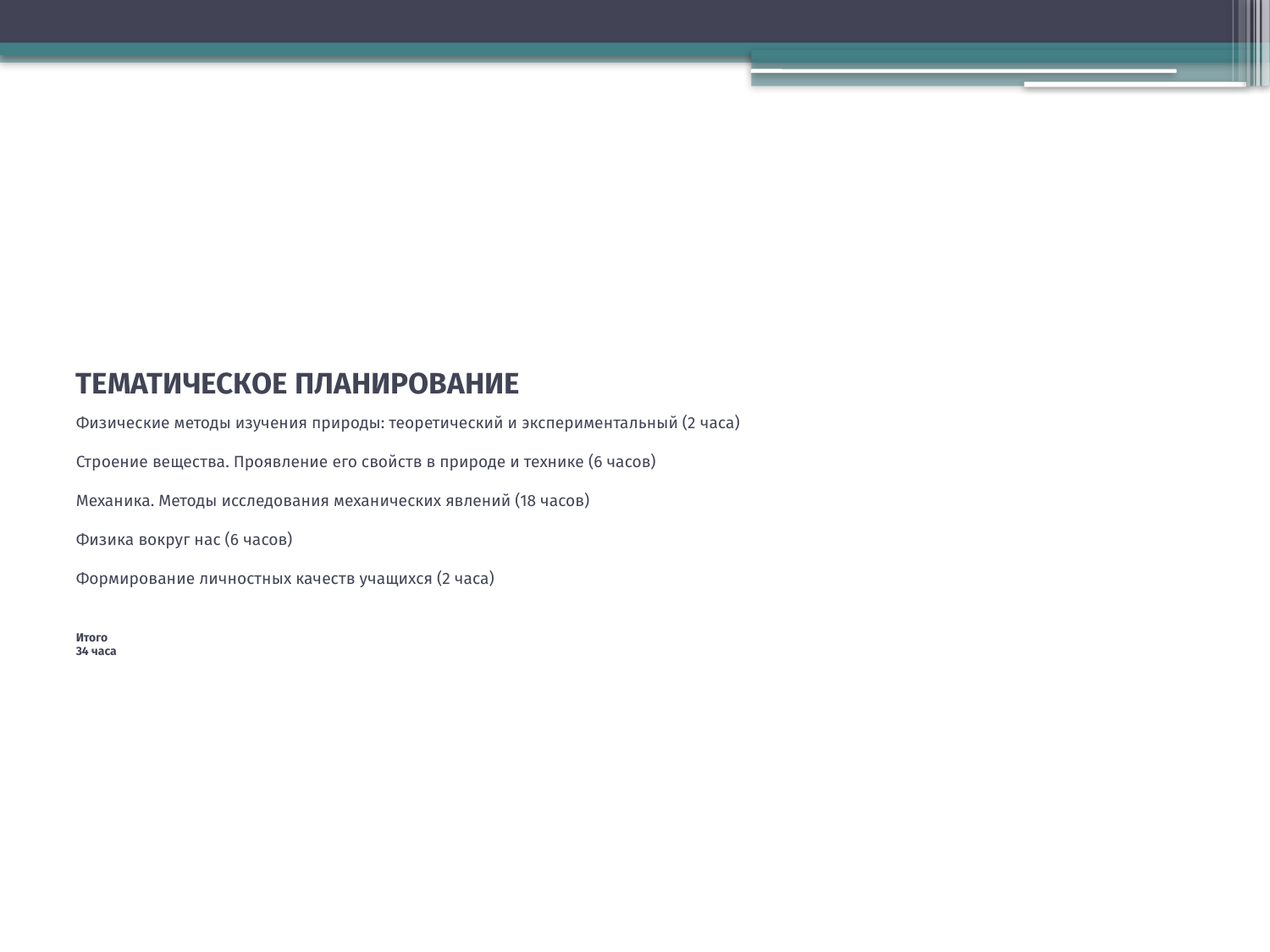

# ТЕМАТИЧЕСКОЕ ПЛАНИРОВАНИЕ Физические методы изучения природы: теоретический и экспериментальный (2 часа) Строение вещества. Проявление его свойств в природе и технике (6 часов) Механика. Методы исследования механических явлений (18 часов) Физика вокруг нас (6 часов) Формирование личностных качеств учащихся (2 часа)   Итого 34 часа